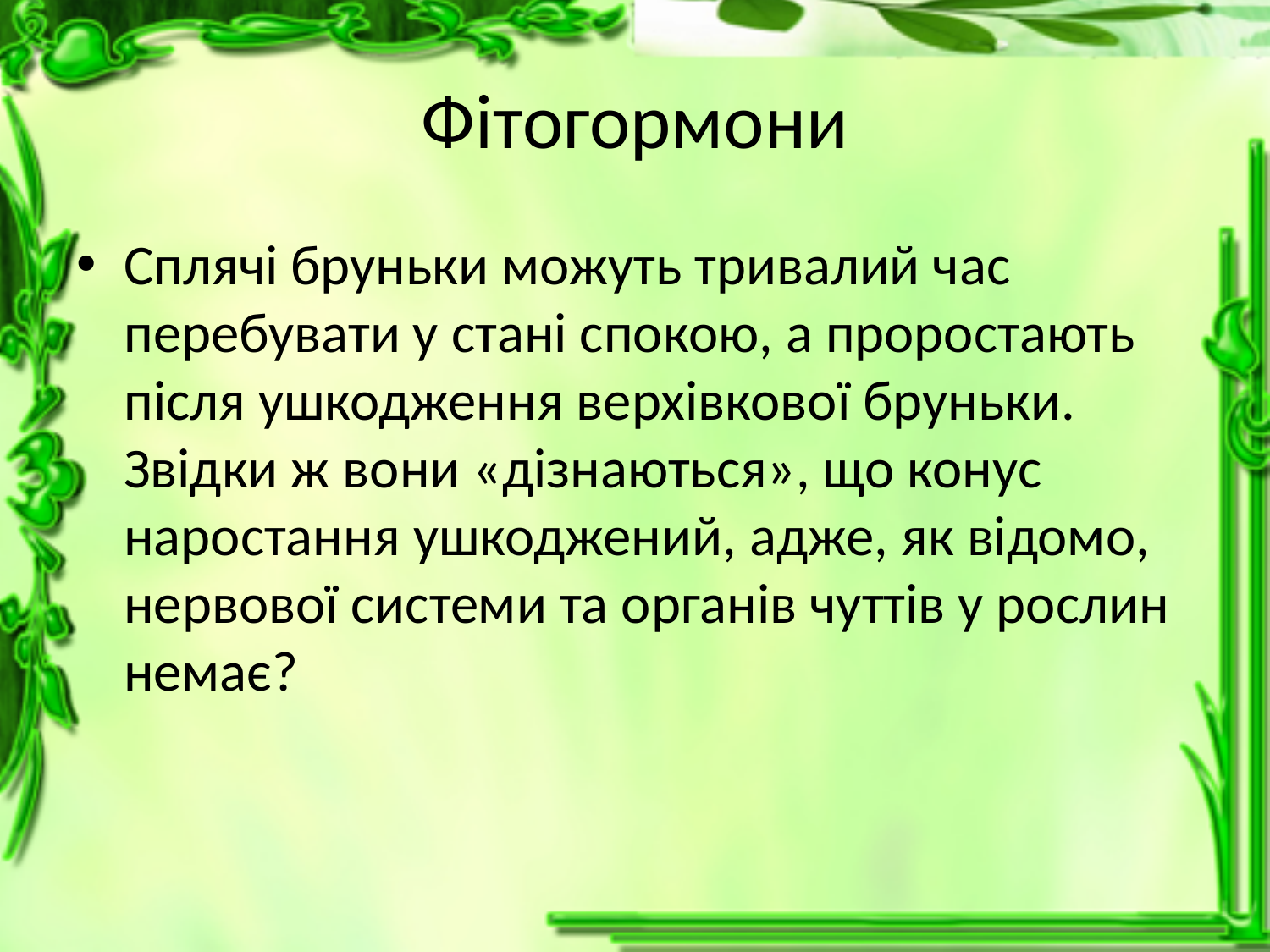

# Фітогормони
Сплячі бруньки можуть тривалий час перебувати у стані спокою, а проростають після ушкодження верхівкової бруньки. Звідки ж вони «дізнаються», що конус наростання ушкоджений, адже, як відомо, нервової системи та органів чуттів у рослин немає?